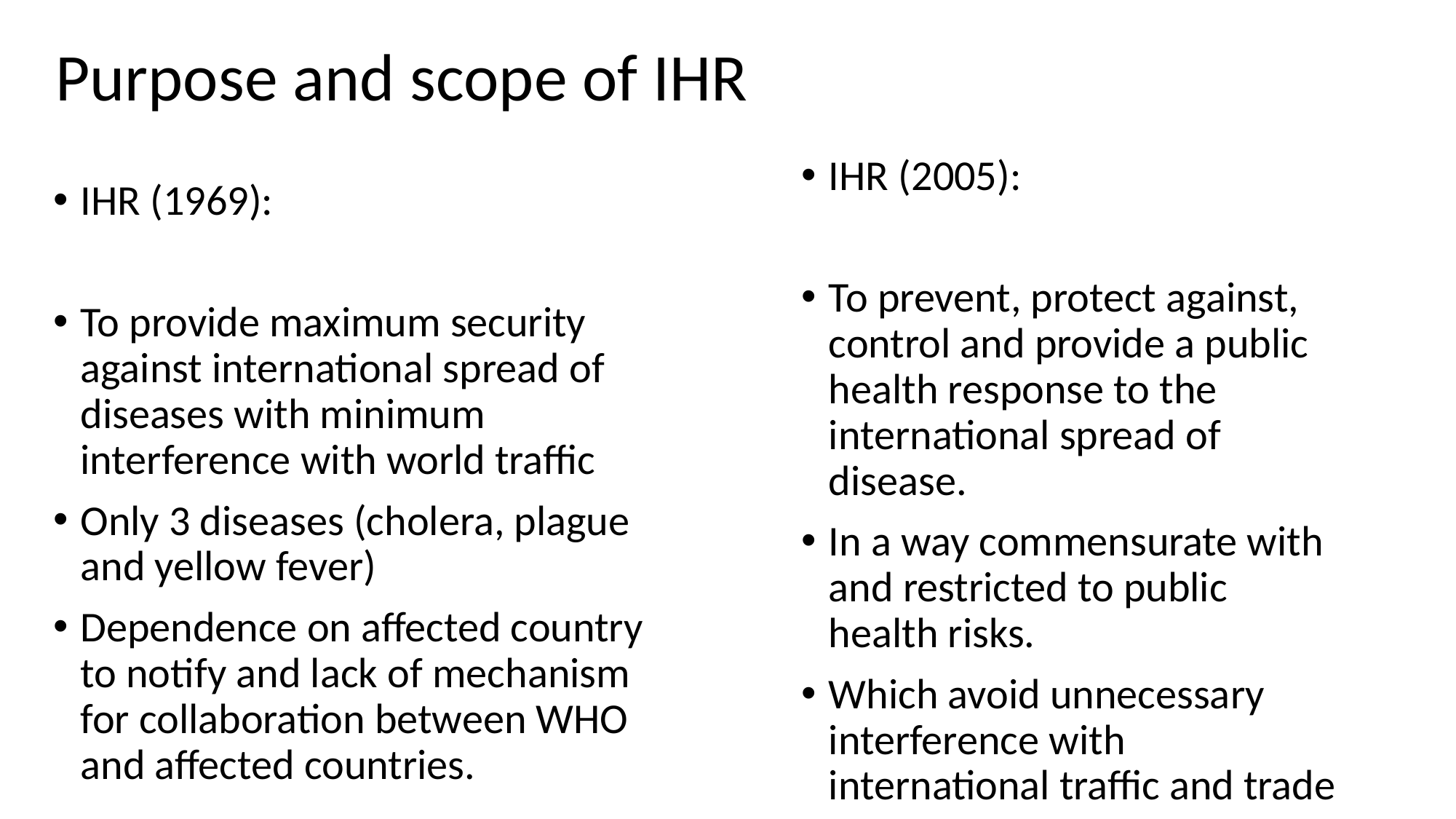

# Purpose and scope of IHR
IHR (2005):

To prevent, protect against, control and provide a public health response to the international spread of disease.
In a way commensurate with and restricted to public health risks.
Which avoid unnecessary interference with international traffic and trade

IHR (1969):

To provide maximum security against international spread of diseases with minimum interference with world traffic
Only 3 diseases (cholera, plague and yellow fever)
Dependence on affected country to notify and lack of mechanism for collaboration between WHO and affected countries.